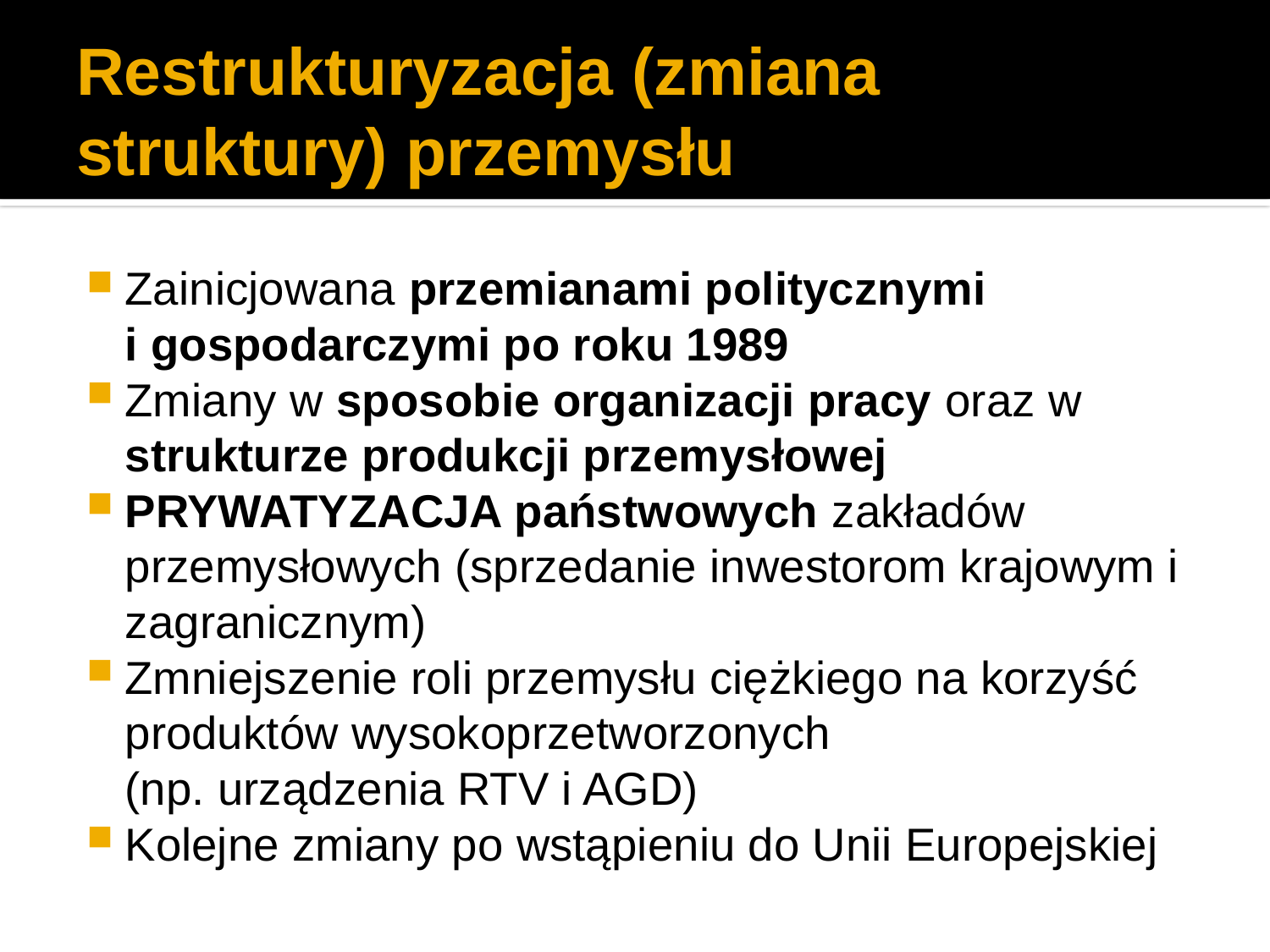

# Restrukturyzacja (zmiana struktury) przemysłu
Zainicjowana przemianami politycznymi
i gospodarczymi po roku 1989
Zmiany w sposobie organizacji pracy oraz w strukturze produkcji przemysłowej
PRYWATYZACJA państwowych zakładów przemysłowych (sprzedanie inwestorom krajowym i zagranicznym)
Zmniejszenie roli przemysłu ciężkiego na korzyść produktów wysokoprzetworzonych
(np. urządzenia RTV i AGD)
Kolejne zmiany po wstąpieniu do Unii Europejskiej